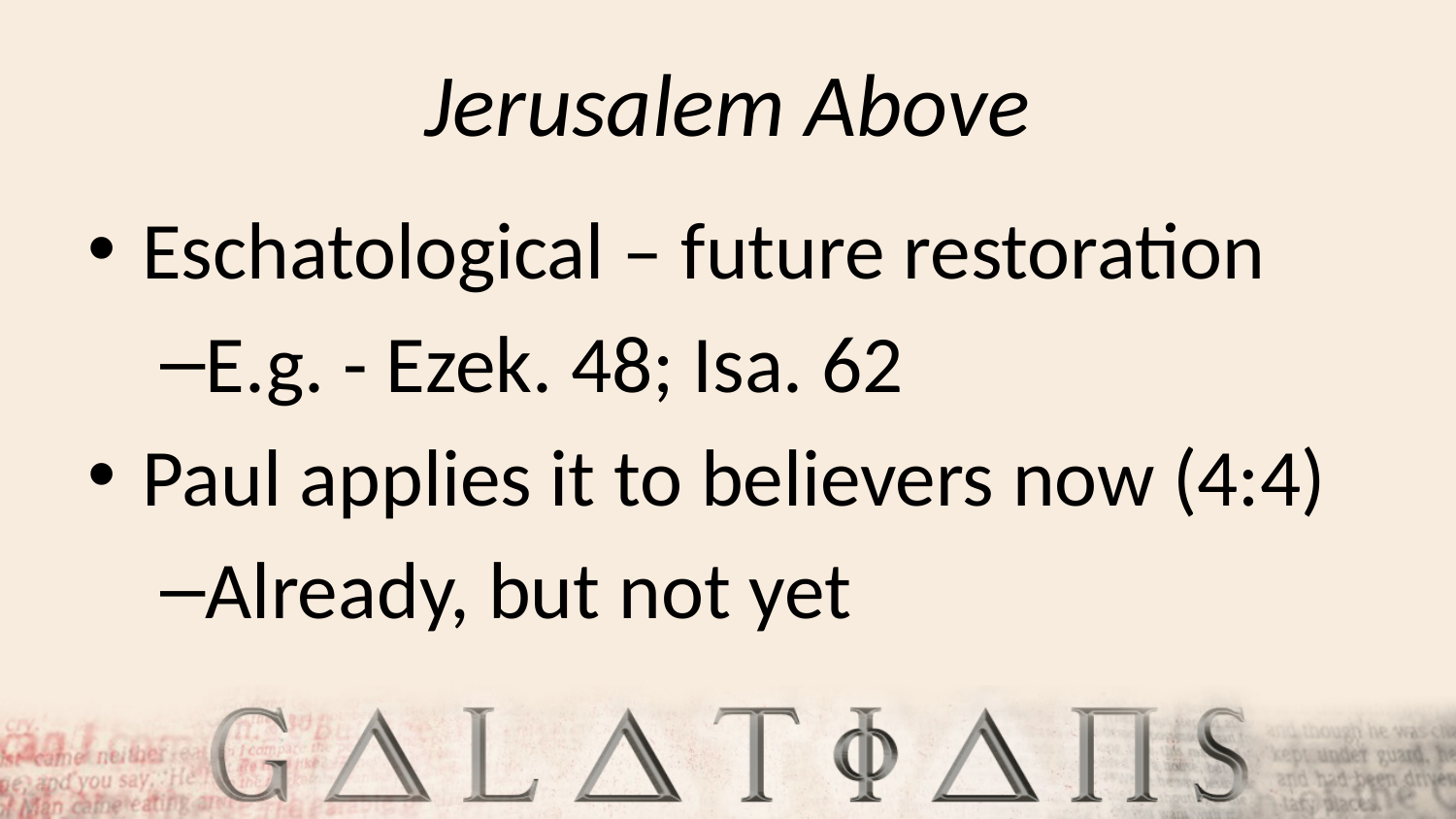

# Jerusalem Above
Eschatological – future restoration
E.g. - Ezek. 48; Isa. 62
Paul applies it to believers now (4:4)
Already, but not yet